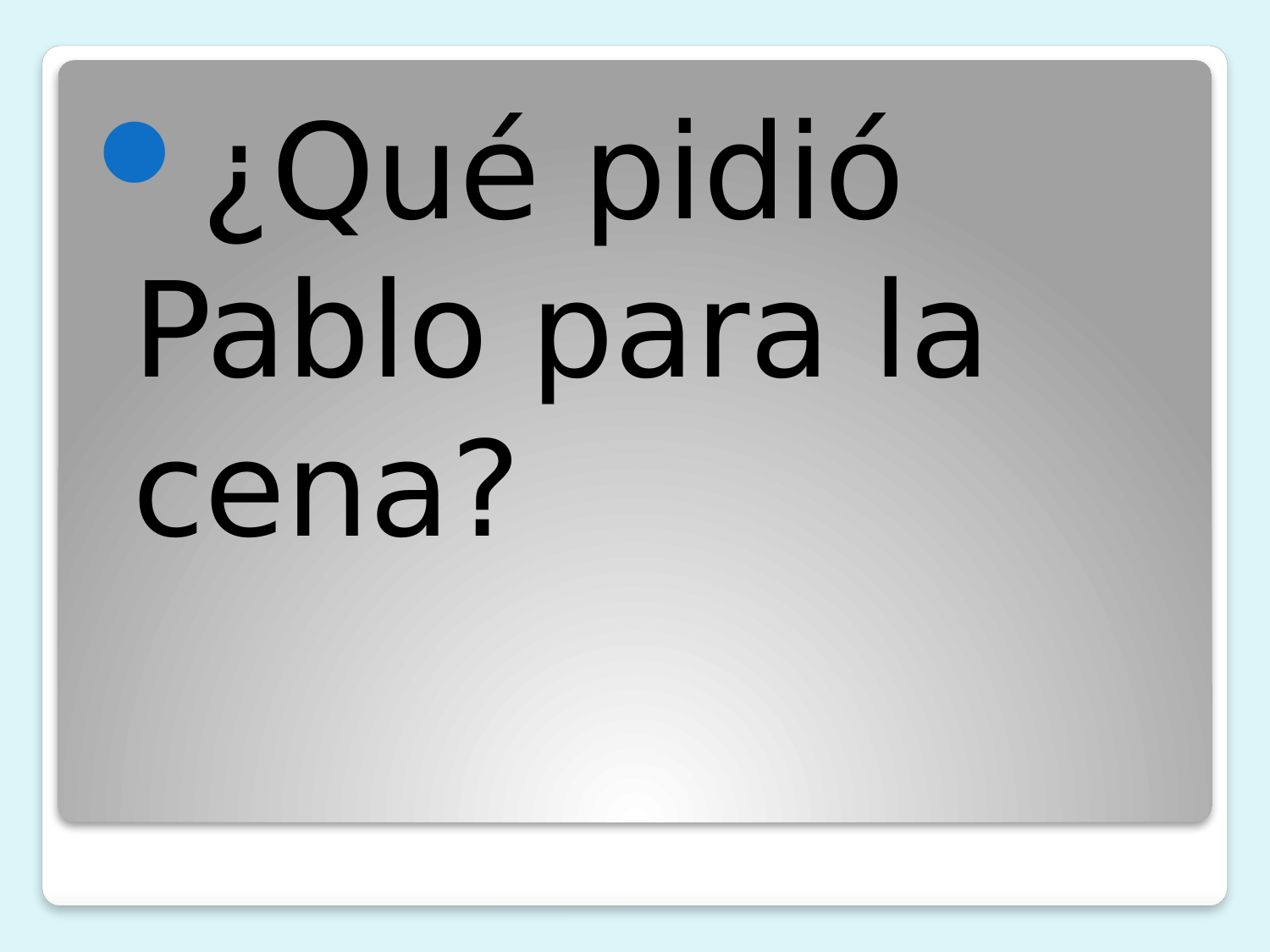

¿Qué pidió Pablo para la cena?
#